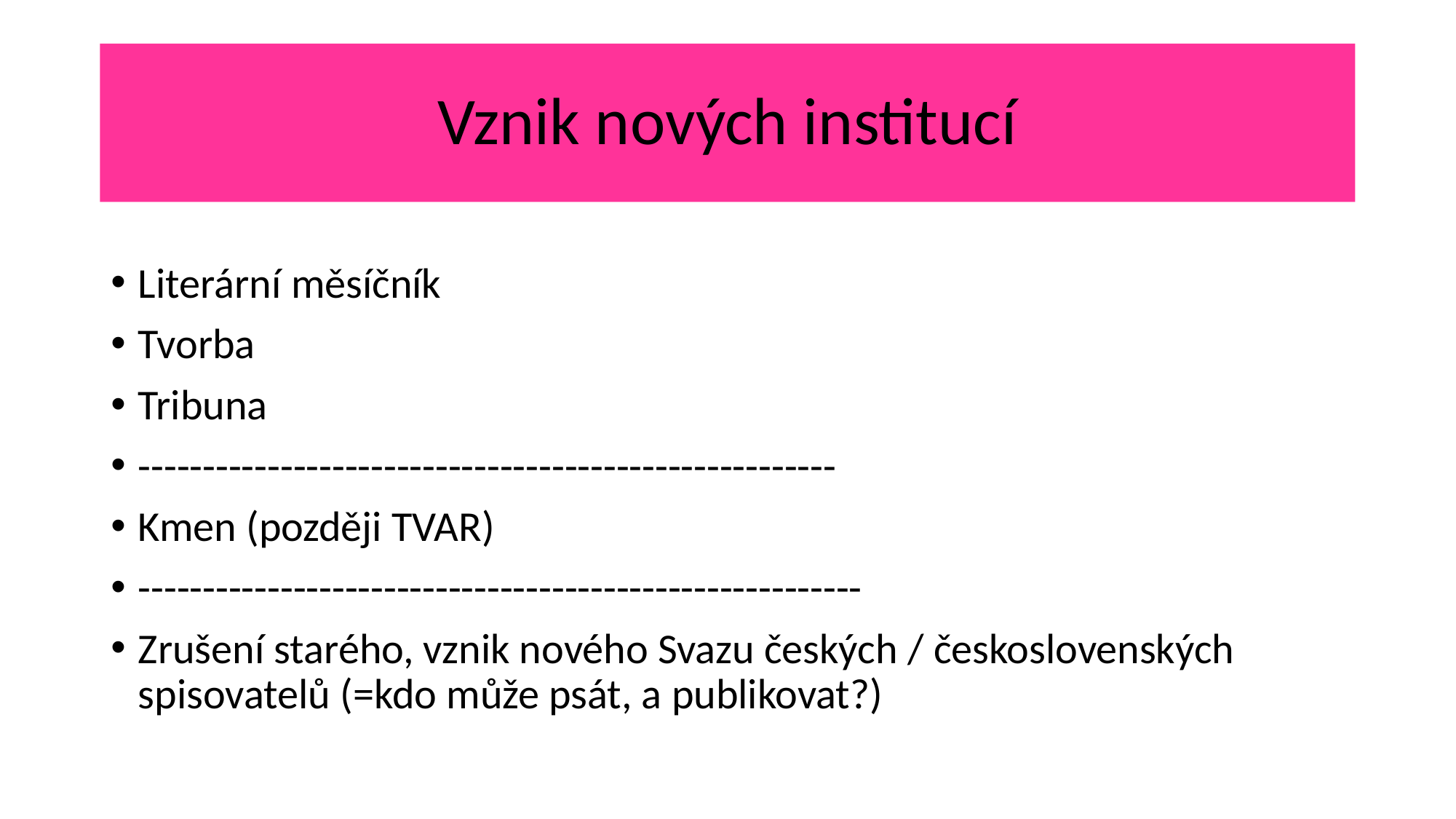

# Vznik nových institucí
Literární měsíčník
Tvorba
Tribuna
------------------------------------------------------
Kmen (později TVAR)
--------------------------------------------------------
Zrušení starého, vznik nového Svazu českých / československých spisovatelů (=kdo může psát, a publikovat?)